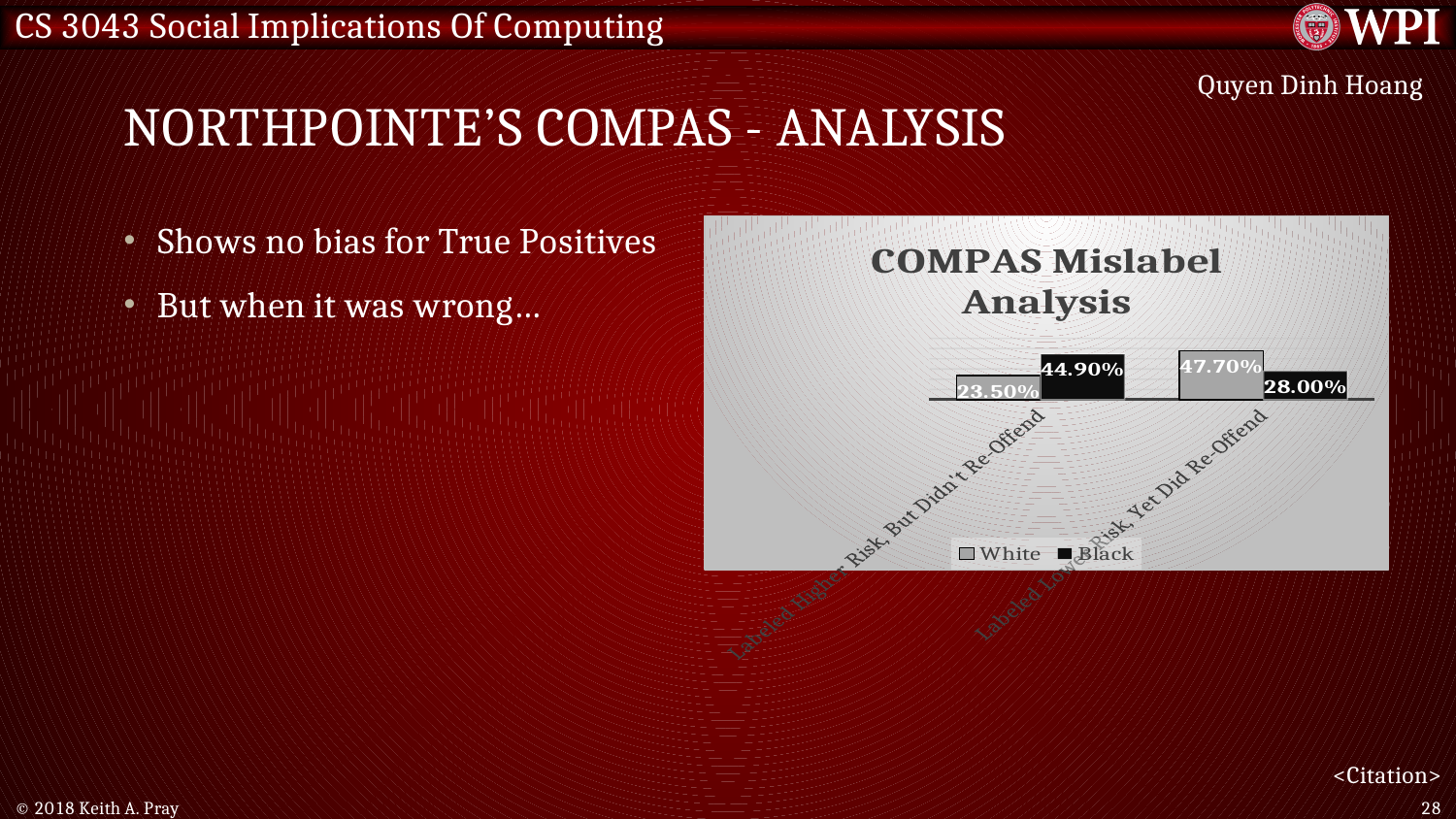

# Northpointe’s compas - Analysis
Quyen Dinh Hoang
Shows no bias for True Positives
But when it was wrong…

### Chart: COMPAS Mislabel Analysis

| Category | White | Black |
|---|---|---|
| Labeled Higher Risk, But Didn't Re-Offend | 0.235 | 0.449 |
| Labeled Lower Risk, Yet Did Re-Offend | 0.477 | 0.28 |
<Citation>
© 2018 Keith A. Pray
28